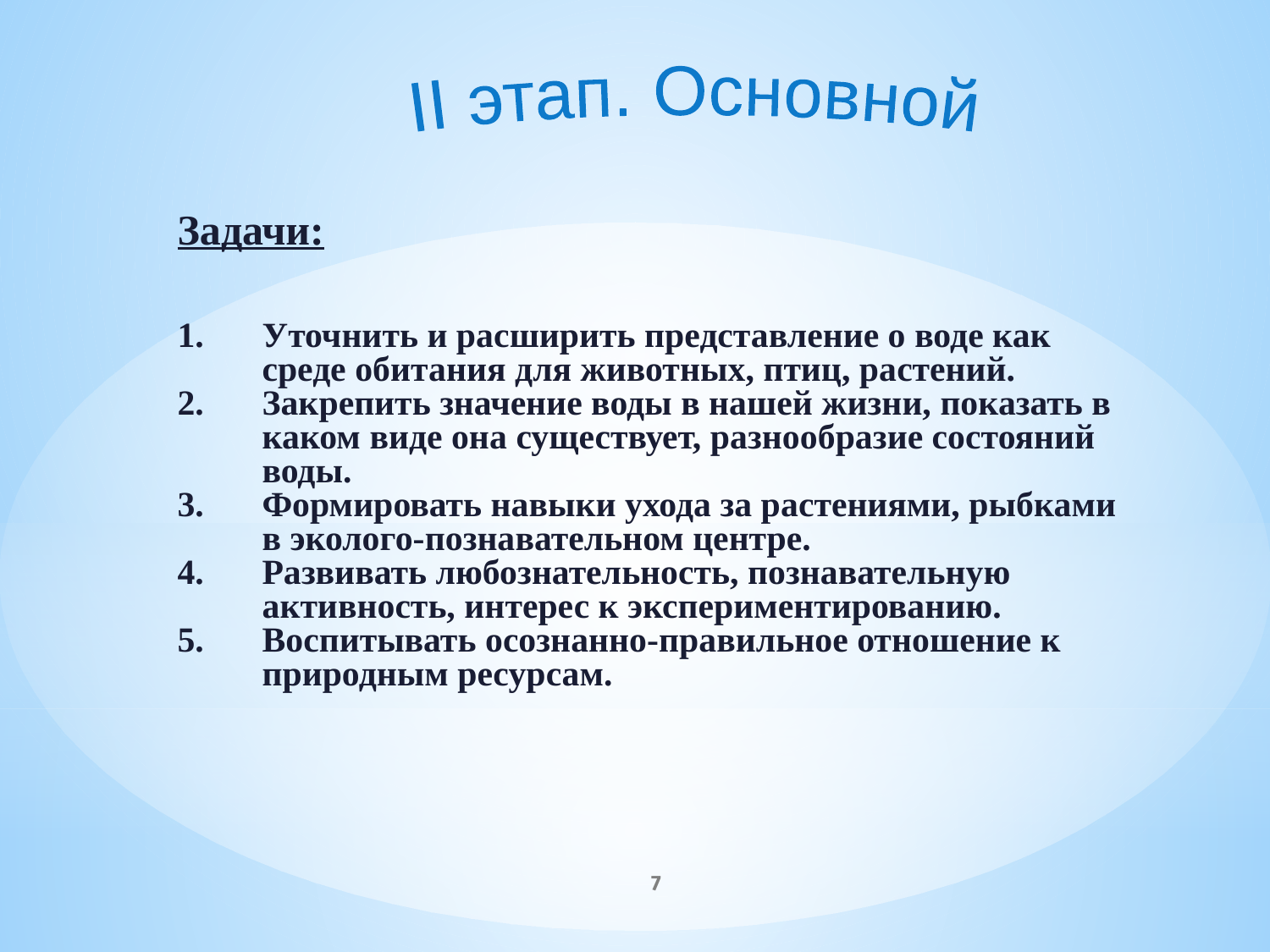

II этап. Основной
Задачи:

Уточнить и расширить представление о воде как среде обитания для животных, птиц, растений.
Закрепить значение воды в нашей жизни, показать в каком виде она существует, разнообразие состояний воды.
Формировать навыки ухода за растениями, рыбками в эколого-познавательном центре.
Развивать любознательность, познавательную активность, интерес к экспериментированию.
Воспитывать осознанно-правильное отношение к природным ресурсам.

7